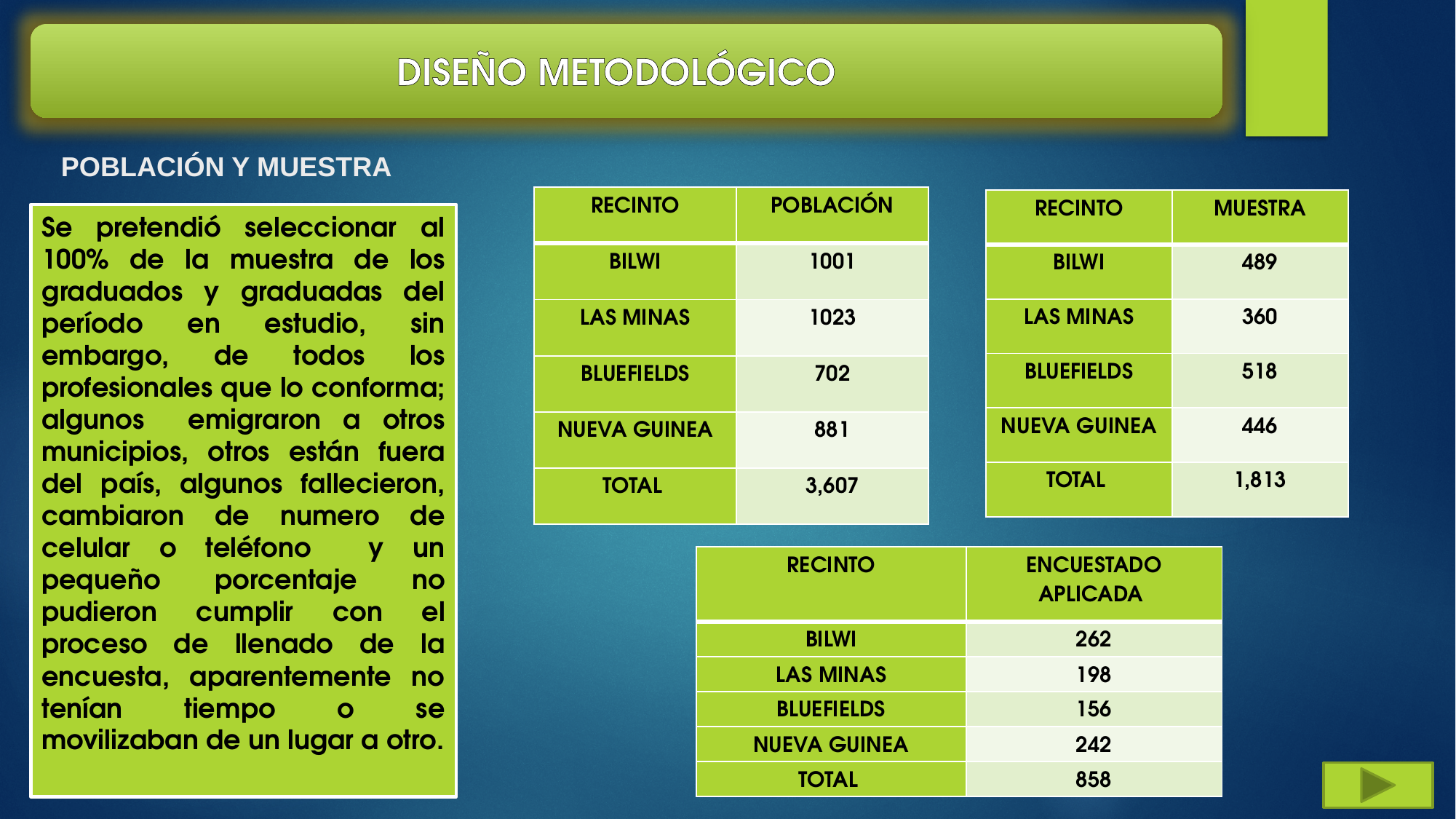

DISEÑO METODOLÓGICO
# POBLACIÓN Y MUESTRA
| RECINTO | POBLACIÓN |
| --- | --- |
| BILWI | 1001 |
| LAS MINAS | 1023 |
| BLUEFIELDS | 702 |
| NUEVA GUINEA | 881 |
| TOTAL | 3,607 |
| RECINTO | MUESTRA |
| --- | --- |
| BILWI | 489 |
| LAS MINAS | 360 |
| BLUEFIELDS | 518 |
| NUEVA GUINEA | 446 |
| TOTAL | 1,813 |
Se pretendió seleccionar al 100% de la muestra de los graduados y graduadas del período en estudio, sin embargo, de todos los profesionales que lo conforma; algunos  emigraron a otros municipios, otros están fuera del país, algunos fallecieron, cambiaron de numero de celular o teléfono  y un pequeño porcentaje no pudieron cumplir con el proceso de llenado de la encuesta, aparentemente no tenían tiempo o se movilizaban de un lugar a otro.

| RECINTO | ENCUESTADO APLICADA |
| --- | --- |
| BILWI | 262 |
| LAS MINAS | 198 |
| BLUEFIELDS | 156 |
| NUEVA GUINEA | 242 |
| TOTAL | 858 |